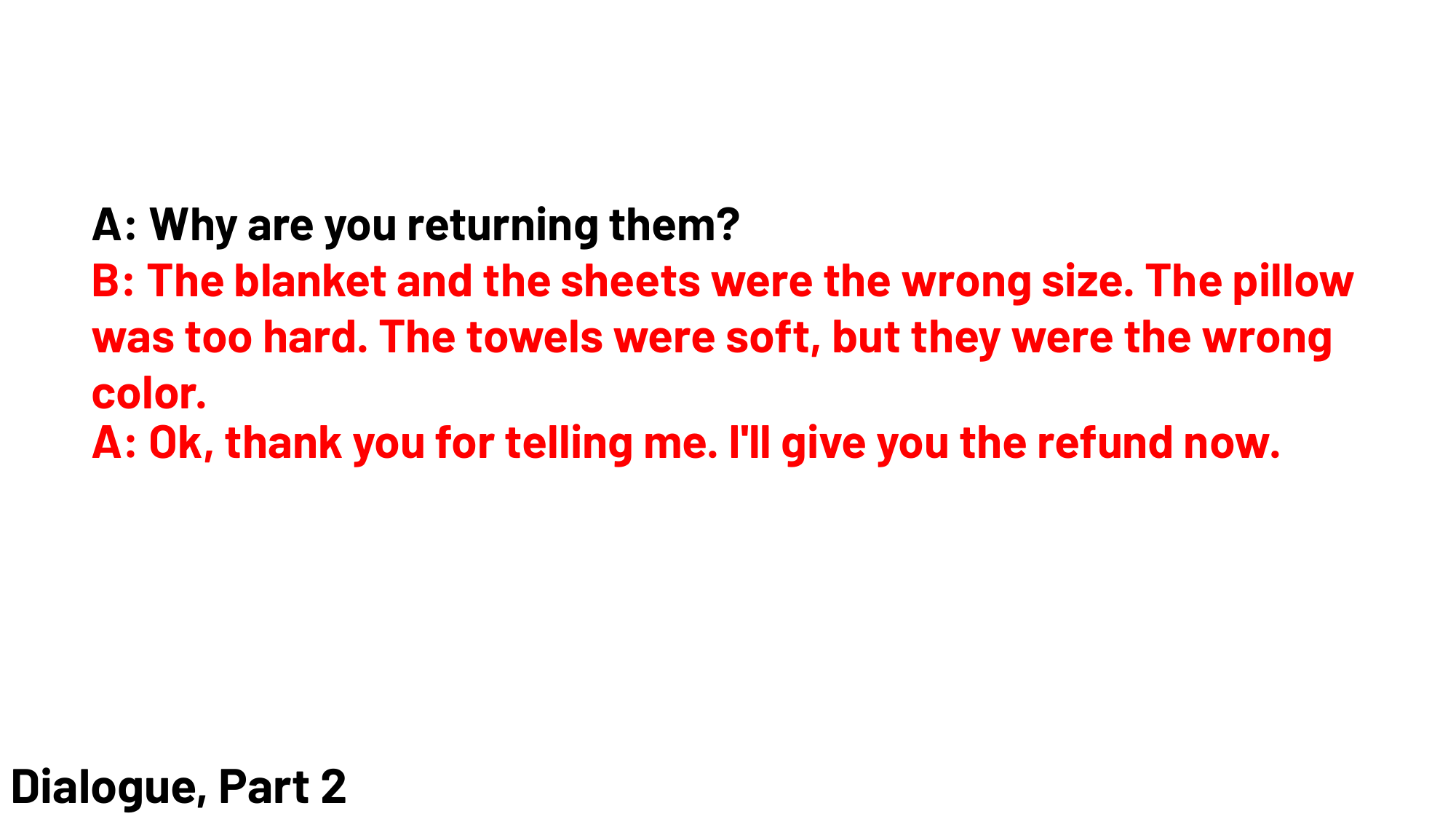

# A: Why are you returning them?
B: The blanket and the sheets were the wrong size. The pillow was too hard. The towels were soft, but they were the wrong color.
A: Ok, thank you for telling me. I'll give you the refund now.
Dialogue, Part 2